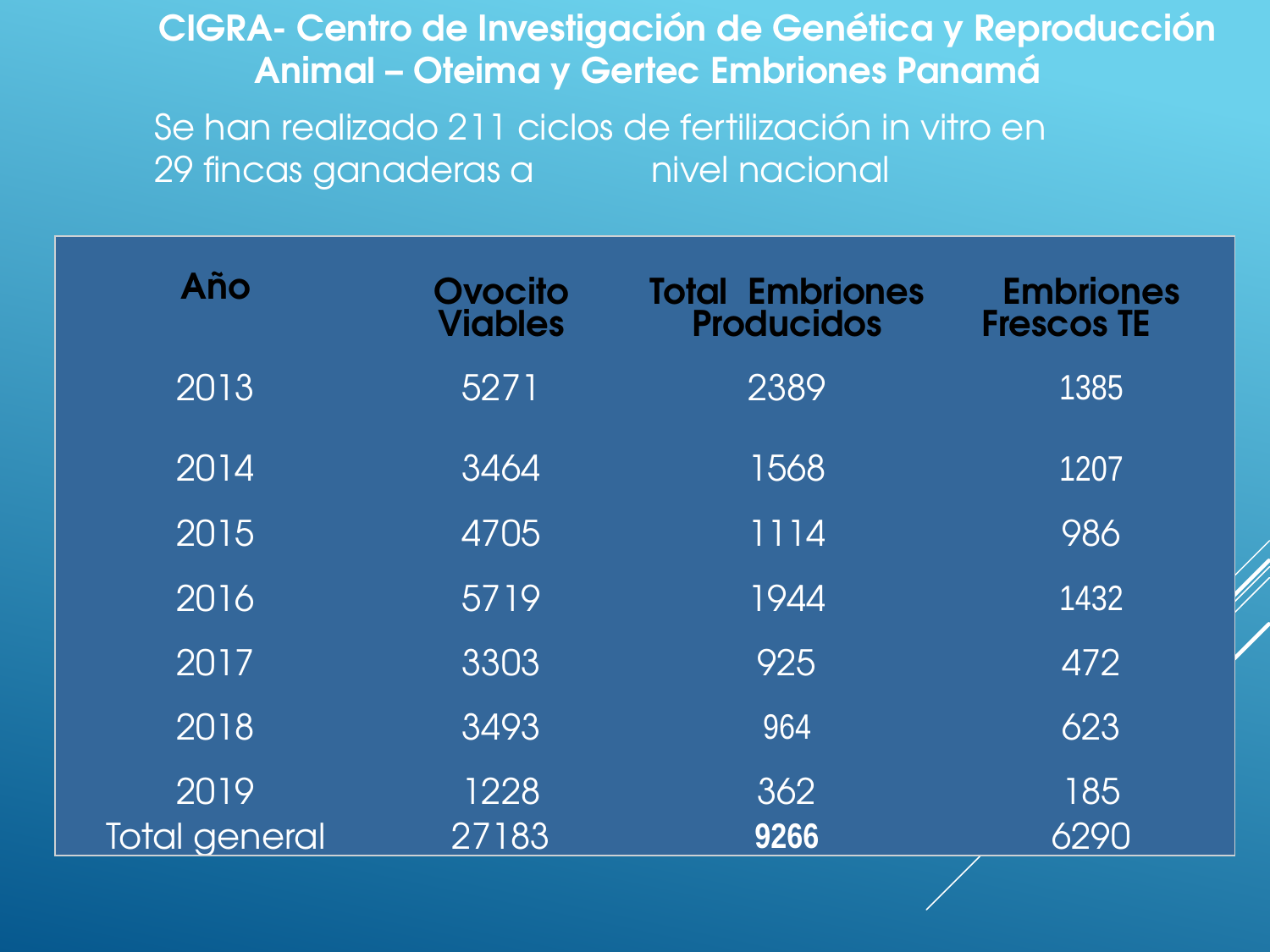

CIGRA- Centro de Investigación de Genética y Reproducción Animal – Oteima y Gertec Embriones Panamá
Se han realizado 211 ciclos de fertilización in vitro en      29 fincas ganaderas a            nivel nacional

| Año | Ovocito Viables | Total Embriones Producidos | Embriones Frescos TE |
| --- | --- | --- | --- |
| 2013 | 5271 | 2389 | 1385 |
| 2014 | 3464 | 1568 | 1207 |
| 2015 | 4705 | 1114 | 986 |
| 2016 | 5719 | 1944 | 1432 |
| 2017 | 3303 | 925 | 472 |
| 2018 | 3493 | 964 | 623 |
| 2019 | 1228 | 362 | 185 |
| Total general | 27183 | 9266 | 6290 |